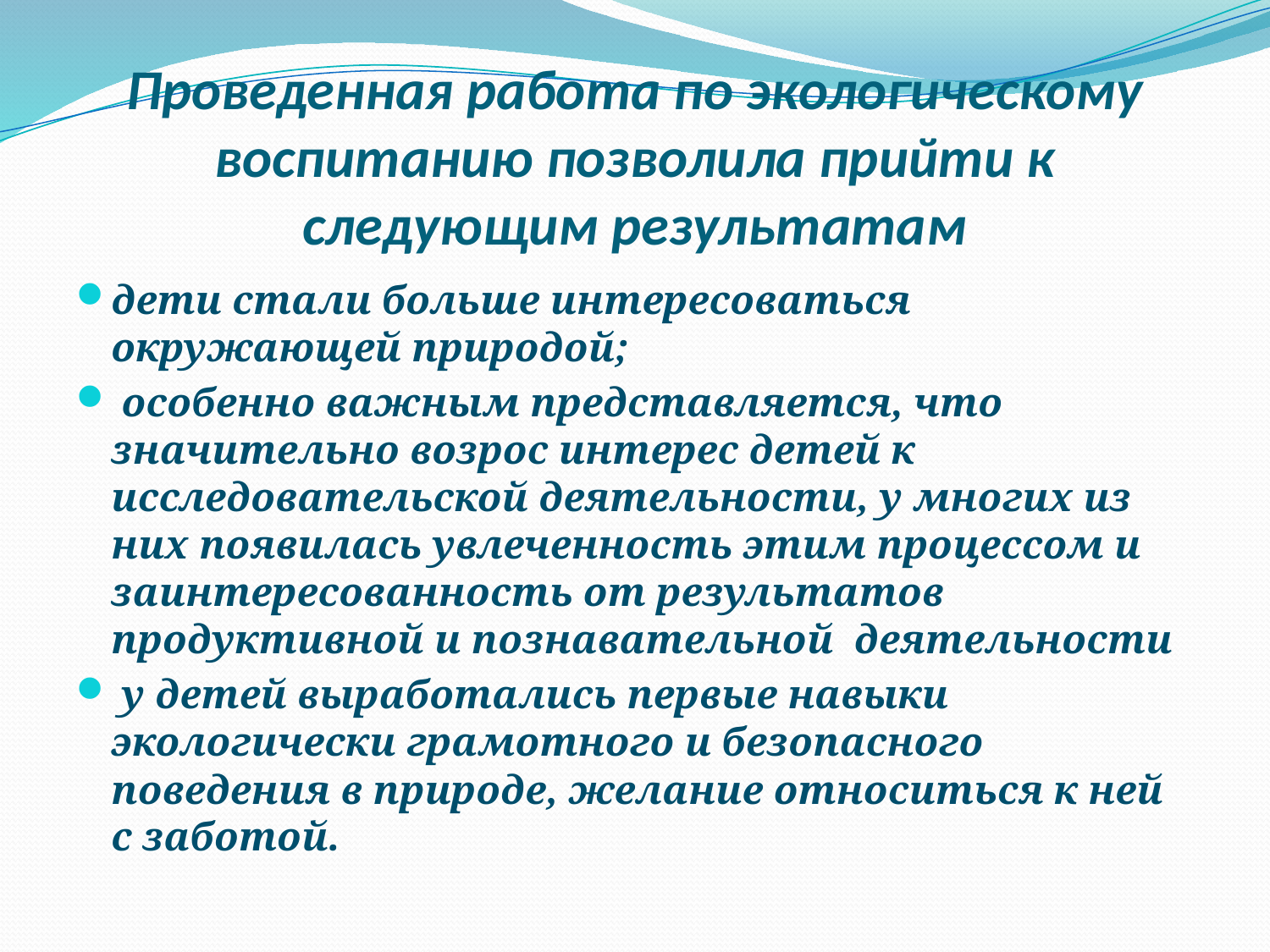

# Проведенная работа по экологическому воспитанию позволила прийти к следующим результатам
дети стали больше интересоваться окружающей природой;
 особенно важным представляется, что значительно возрос интерес детей к исследовательской деятельности, у многих из них появилась увлеченность этим процессом и заинтересованность от результатов продуктивной и познавательной  деятельности
 у детей выработались первые навыки экологически грамотного и безопасного поведения в природе, желание относиться к ней с заботой.